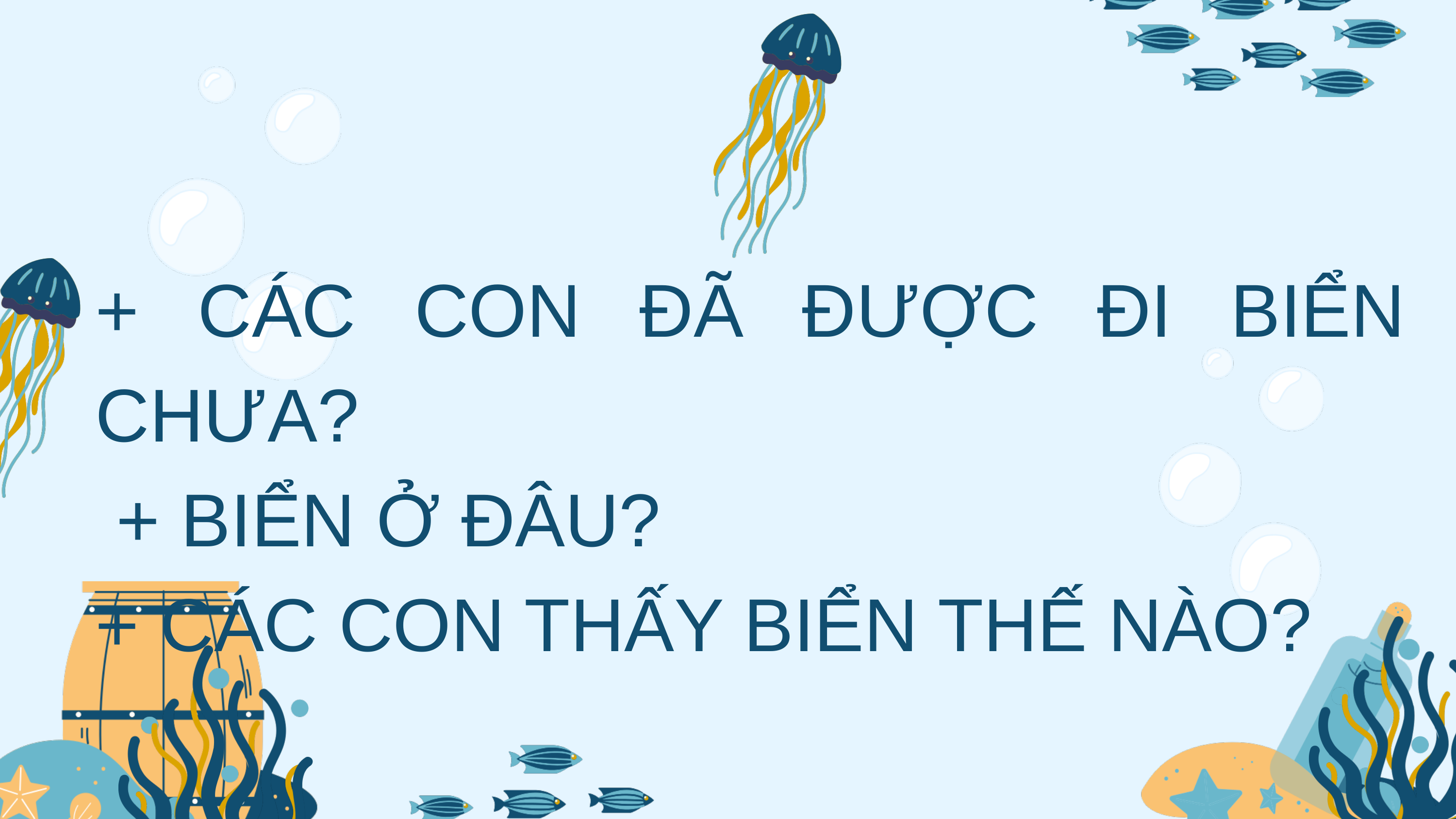

+ CÁC CON ĐÃ ĐƯỢC ĐI BIỂN CHƯA?
 + BIỂN Ở ĐÂU?
+ CÁC CON THẤY BIỂN THẾ NÀO?